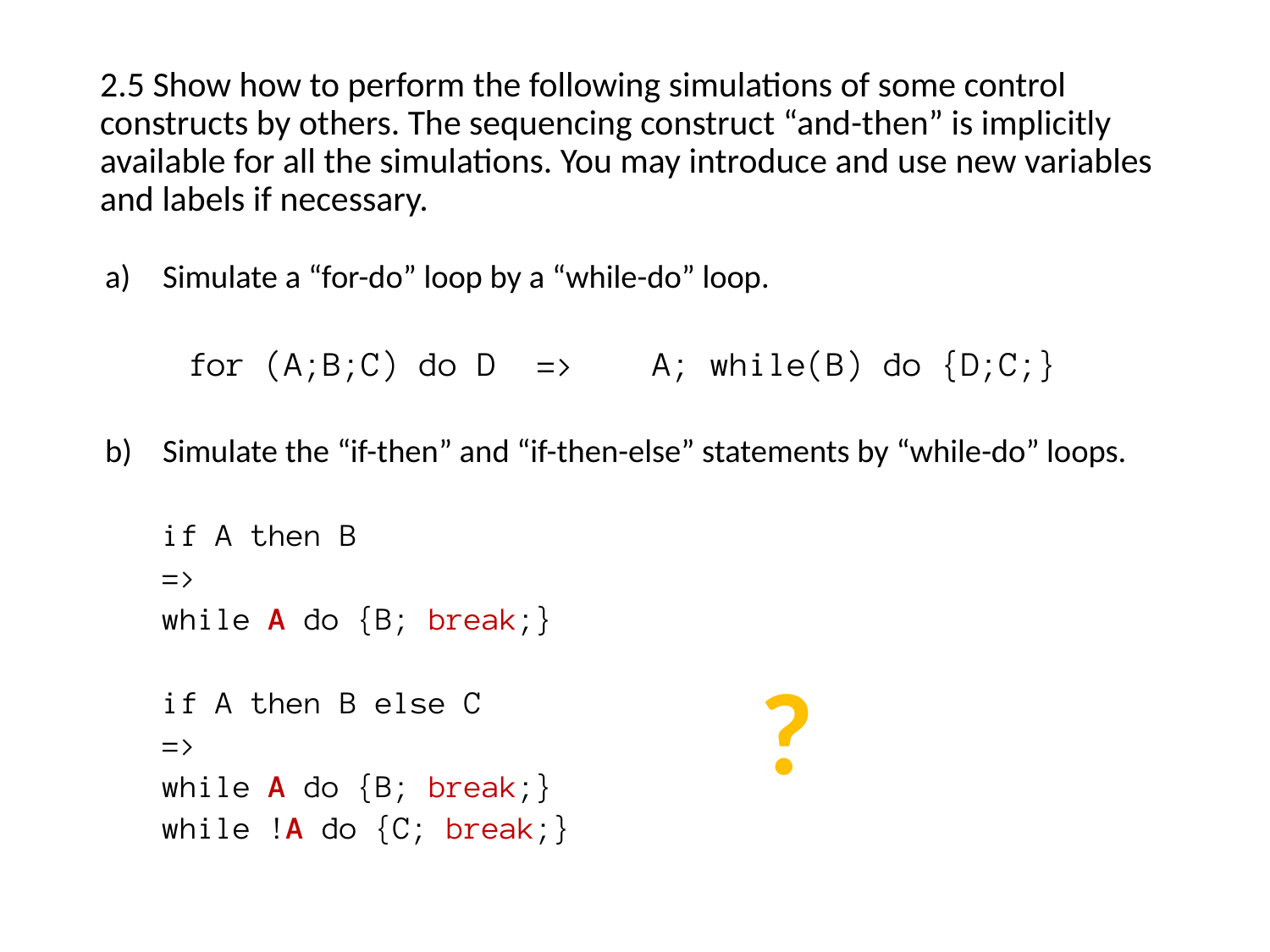

# 2.5 Show how to perform the following simulations of some control constructs by others. The sequencing construct “and-then” is implicitly available for all the simulations. You may introduce and use new variables and labels if necessary.
Simulate a “for-do” loop by a “while-do” loop.

Simulate the “if-then” and “if-then-else” statements by “while-do” loops.

if A then B
=>
while A do {B; break;}

if A then B else C
=>
while A do {B; break;}
while !A do {C; break;}

for (A;B;C) do D
=>    A; while(B) do {D;C;}
?